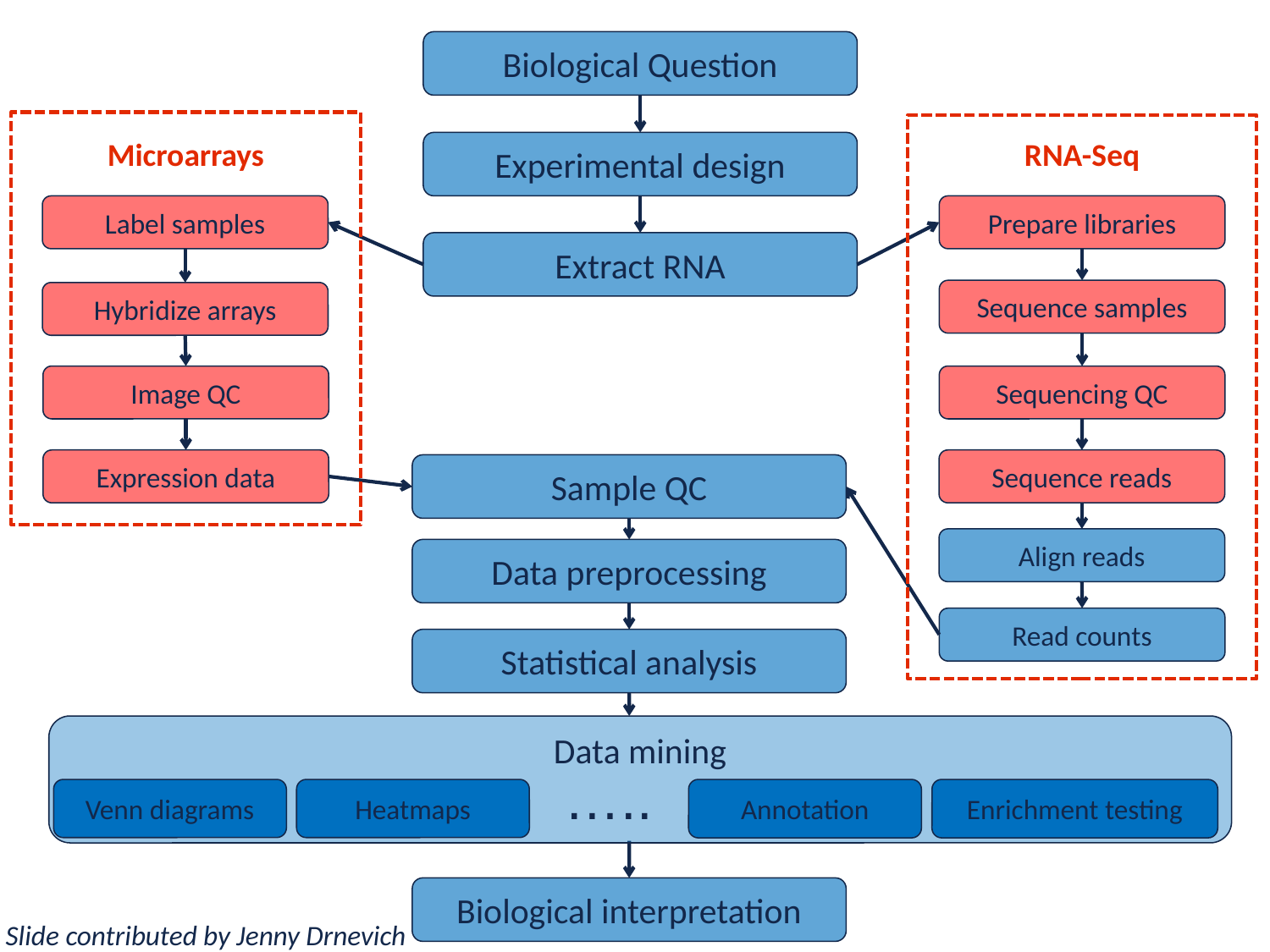

Biological Question

Microarrays
RNA-Seq
Experimental design
Label samples
Prepare libraries
Extract RNA
Sequence samples
Hybridize arrays
Image QC
Sequencing QC
Expression data
Sequence reads
Sample QC
Align reads
Data preprocessing
Read counts
Statistical analysis
Data mining
…..
Venn diagrams
Heatmaps
Annotation
Enrichment testing
Biological interpretation
Slide contributed by Jenny Drnevich